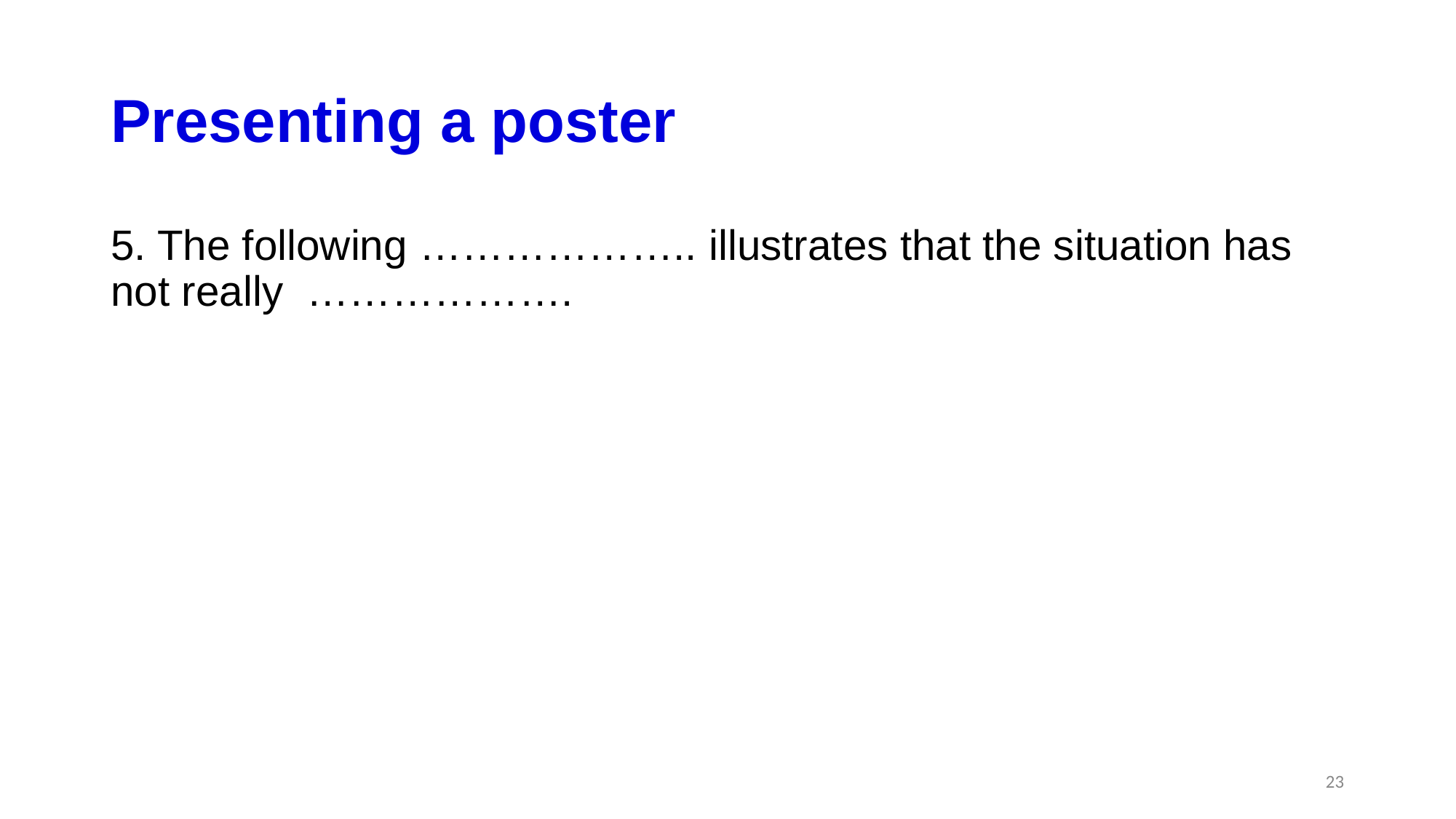

# Presenting a poster
5. The following ……………….. illustrates that the situation has not really  ……………….

23